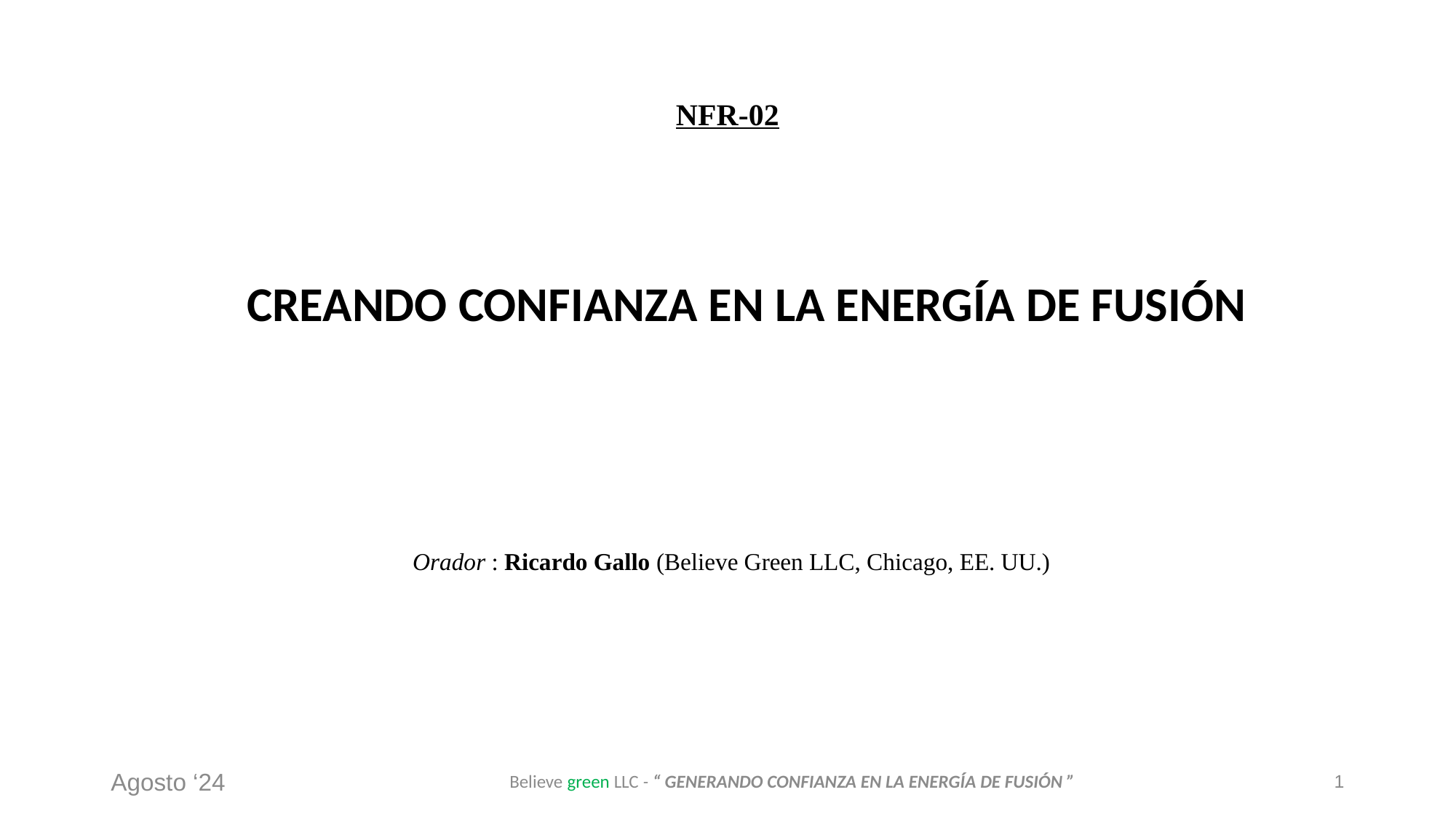

NFR-02
CREANDO CONFIANZA EN LA ENERGÍA DE FUSIÓN
Orador : Ricardo Gallo (Believe Green LLC, Chicago, EE. UU.)
Agosto ‘24
Believe green LLC - “ GENERANDO CONFIANZA EN LA ENERGÍA DE FUSIÓN ”
1